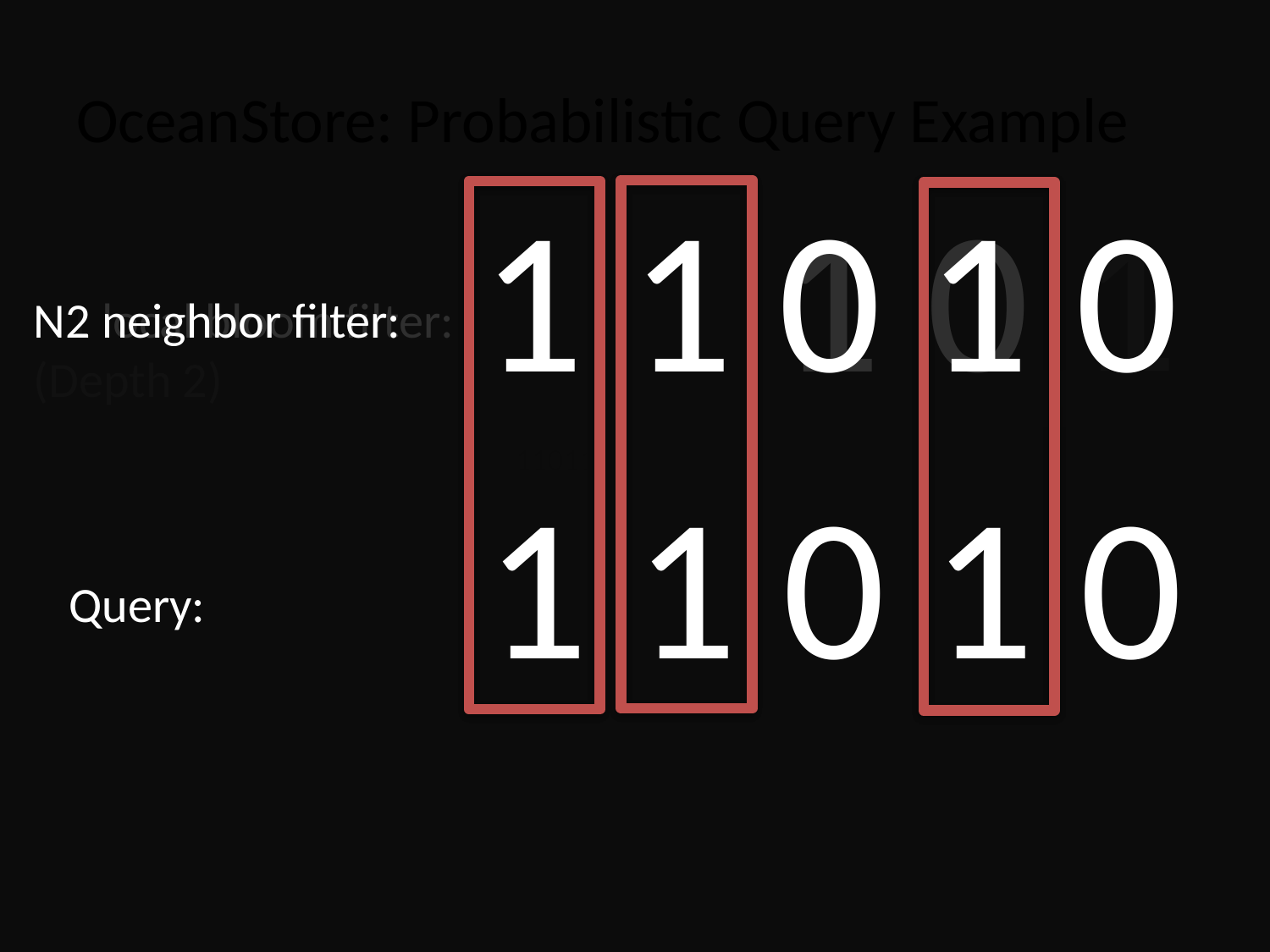

1 1 1 0 0

N1 neighbor filter:
(Depth 1)
1 1 0 1 0
Query:

1 1 1 0 0

N2 local bloom filter:
1 1 0 1 0
Query:

1 1 0 1 0

N2 neighbor filter:
1 1 0 1 0
Query:

1 0 1 0 1

N1 local bloom filter:
1 1 0 1 0
Query:

1 1 0 1 1

N1 neighbor filter:
(Depth 2)
1 1 0 1 0
Query:

# OceanStore: Probabilistic Query Example
N3
11010
N2
11100
N1
10101
N4
00011
| 11010 |
| --- |
Query: 11010
Query: 11010
| 11100 |
| --- |
| 11011 |
Query: 11010
| 00011 |
| --- |